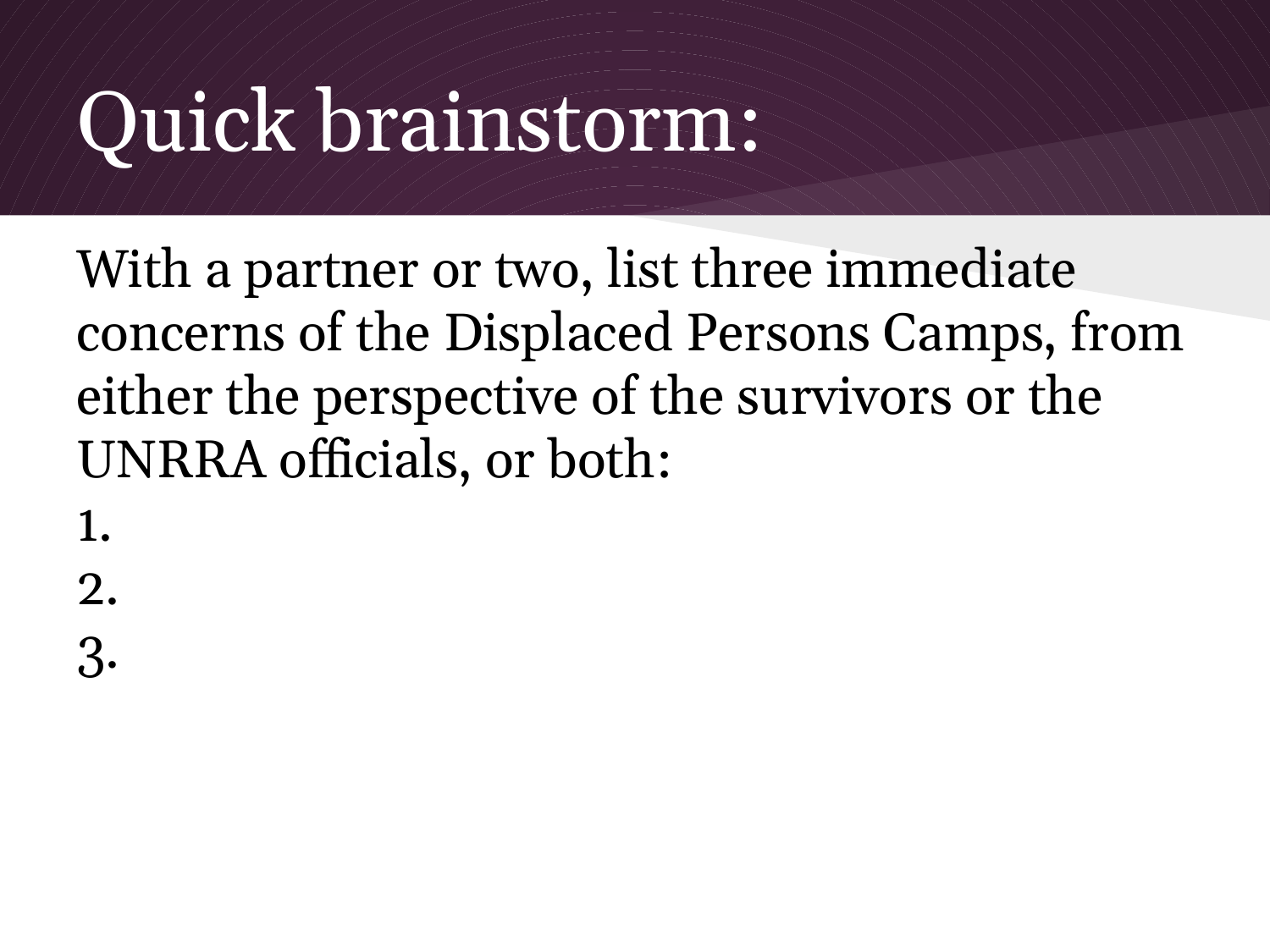

# Quick brainstorm:
With a partner or two, list three immediate concerns of the Displaced Persons Camps, from either the perspective of the survivors or the UNRRA officials, or both:
1.
2.
3.